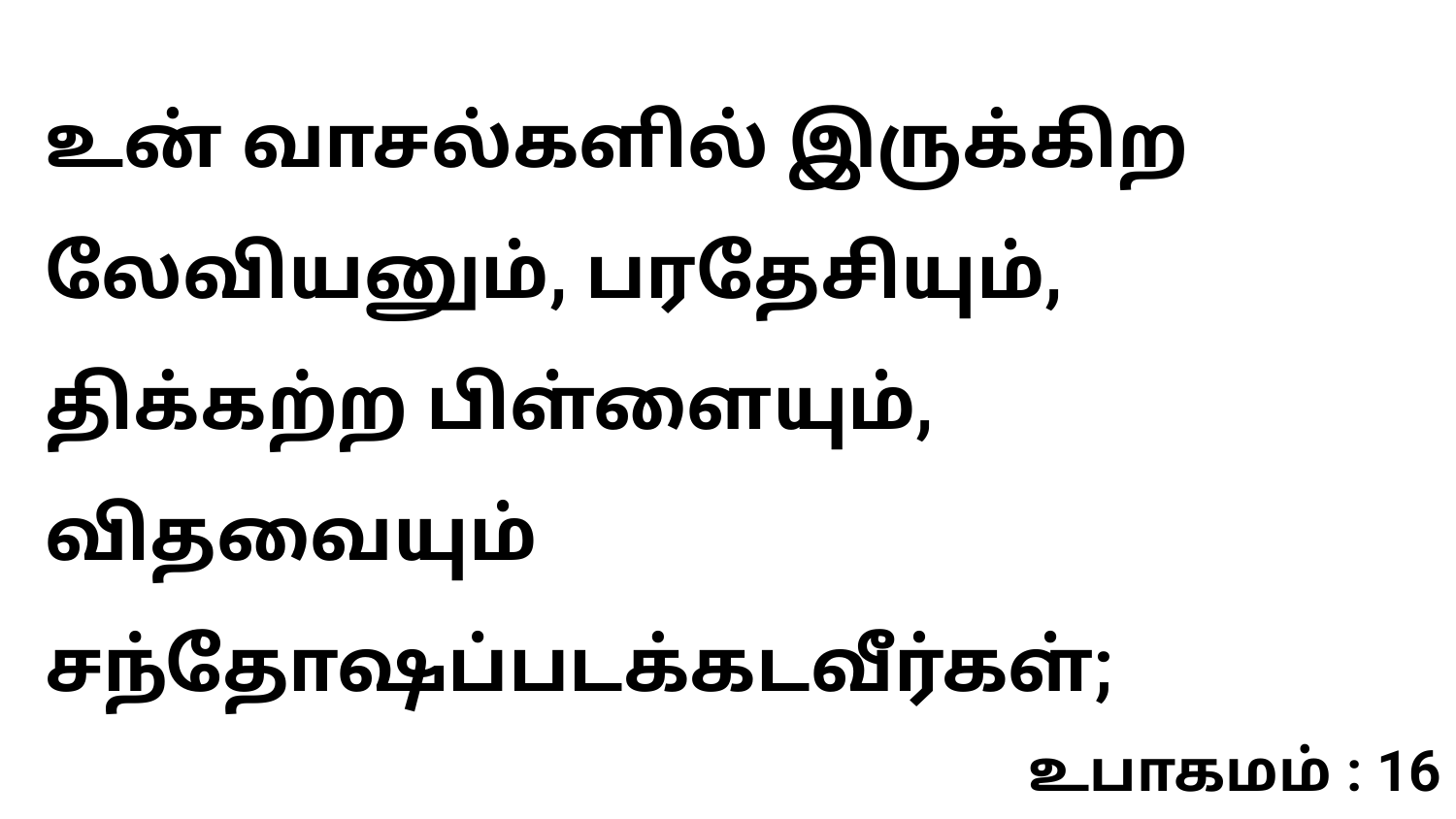

உன் வாசல்களில் இருக்கிற லேவியனும், பரதேசியும், திக்கற்ற பிள்ளையும், விதவையும் சந்தோஷப்படக்கடவீர்கள்;
உபாகமம் : 16